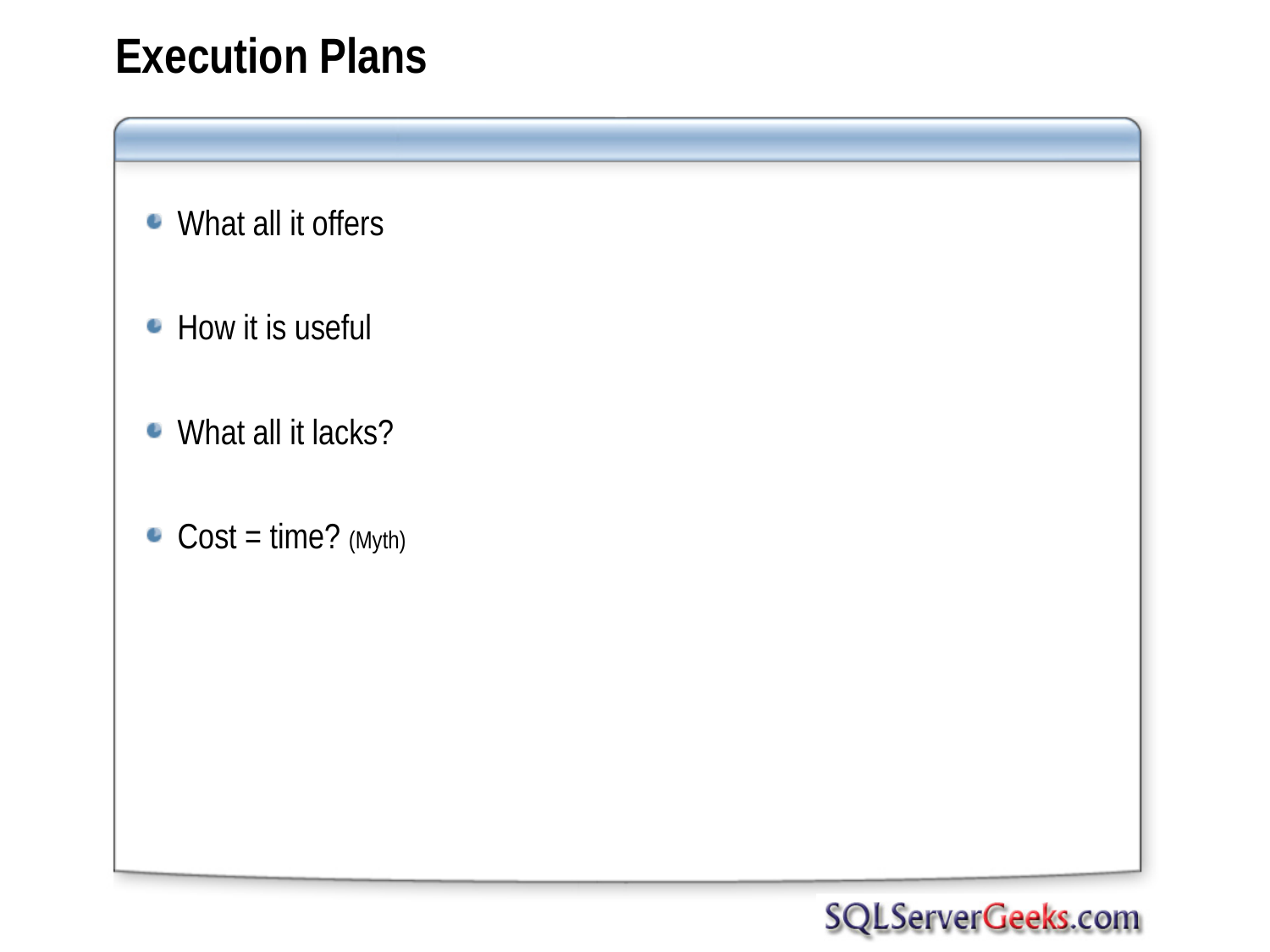

# Execution Plans
What all it offers

How it is useful

What all it lacks?

Cost = time? (Myth)